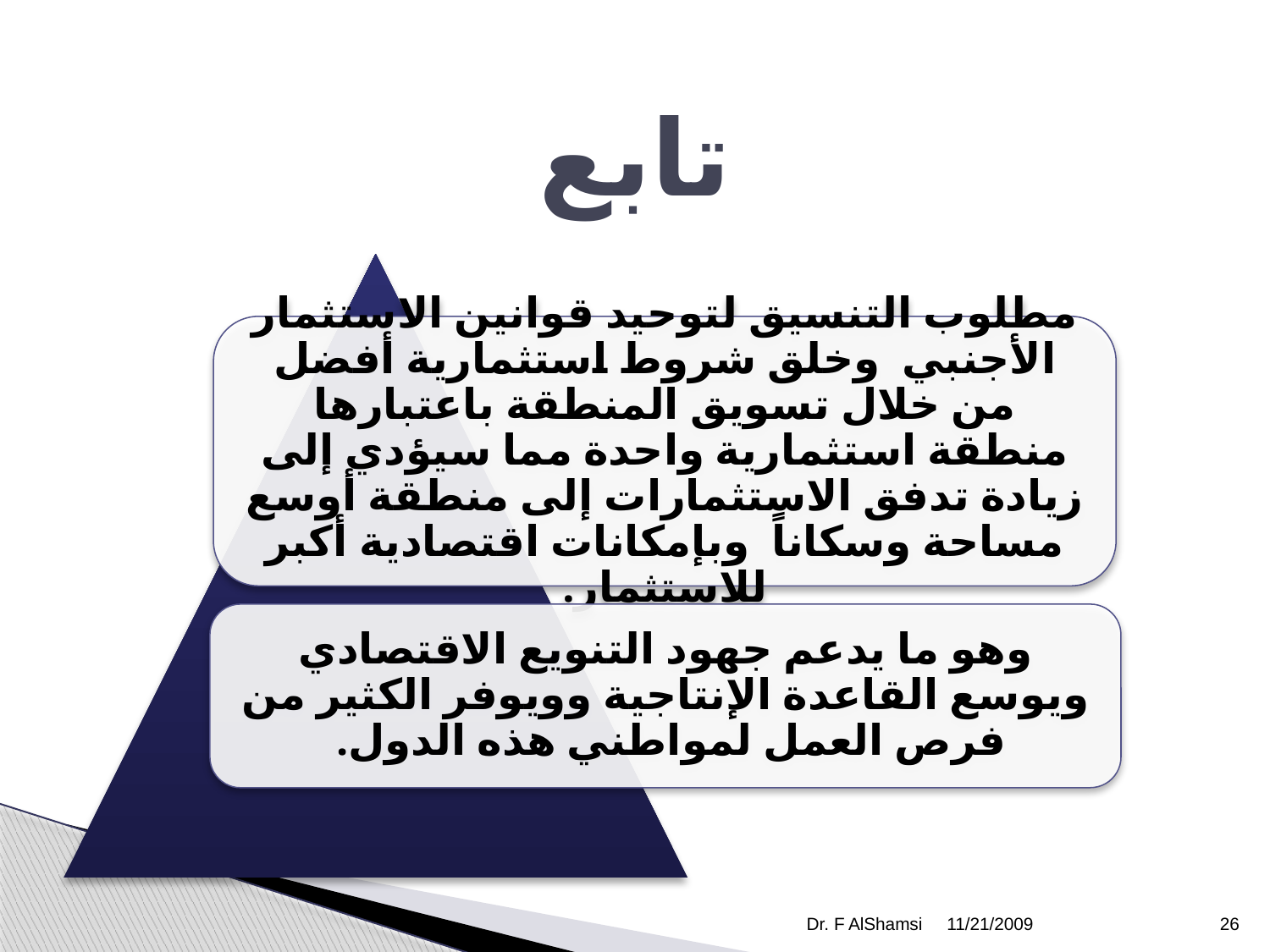

# تابع
مطلوب التنسيق لتوحيد قوانين الاستثمار الأجنبي  وخلق شروط استثمارية أفضل من خلال تسويق المنطقة باعتبارها منطقة استثمارية واحدة مما سيؤدي إلى زيادة تدفق الاستثمارات إلى منطقة أوسع مساحة وسكاناً  وبإمكانات اقتصادية أكبر للاستثمار.
وهو ما يدعم جهود التنويع الاقتصادي ويوسع القاعدة الإنتاجية وويوفر الكثير من فرص العمل لمواطني هذه الدول.
Dr. F AlShamsi
11/21/2009
26